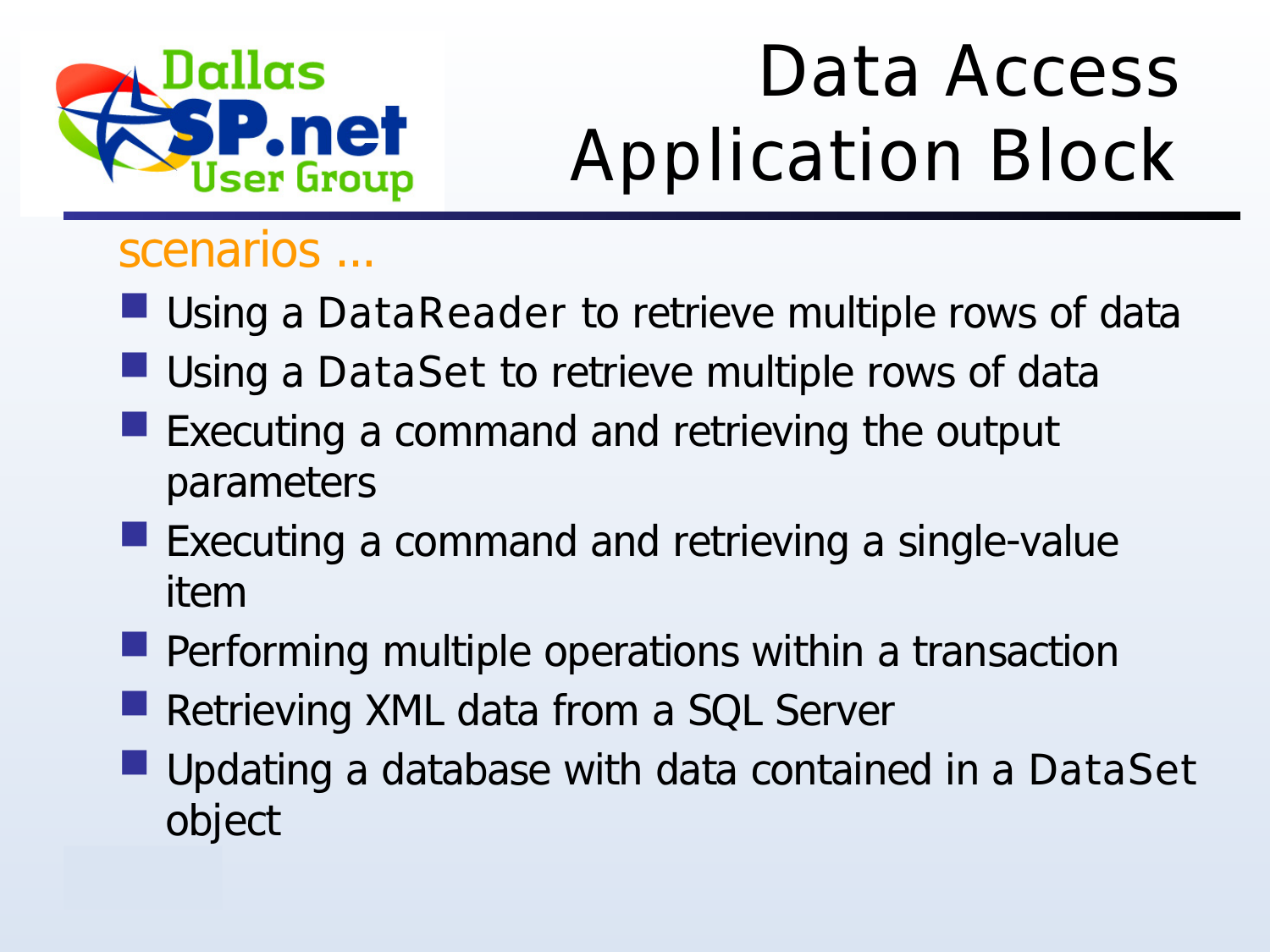

# Data Access Application Block
scenarios …
Using a DataReader to retrieve multiple rows of data
Using a DataSet to retrieve multiple rows of data
Executing a command and retrieving the output parameters
Executing a command and retrieving a single-value item
Performing multiple operations within a transaction
Retrieving XML data from a SQL Server
Updating a database with data contained in a DataSet object